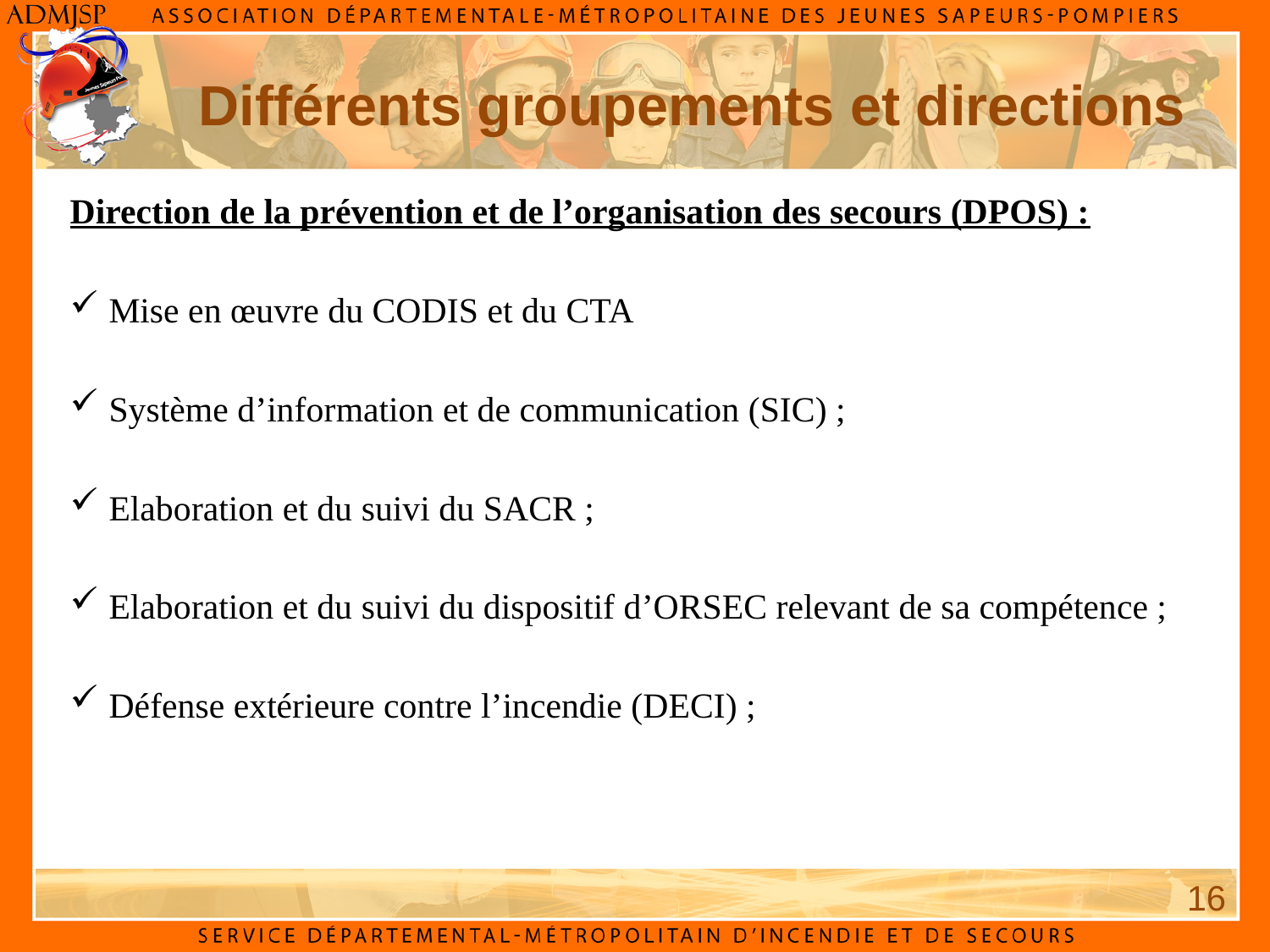

# Différents groupements et directions
Direction de la prévention et de l’organisation des secours (DPOS) :

 Mise en œuvre du CODIS et du CTA

 Système d’information et de communication (SIC) ;

 Elaboration et du suivi du SACR ;

 Elaboration et du suivi du dispositif d’ORSEC relevant de sa compétence ;

 Défense extérieure contre l’incendie (DECI) ;
16